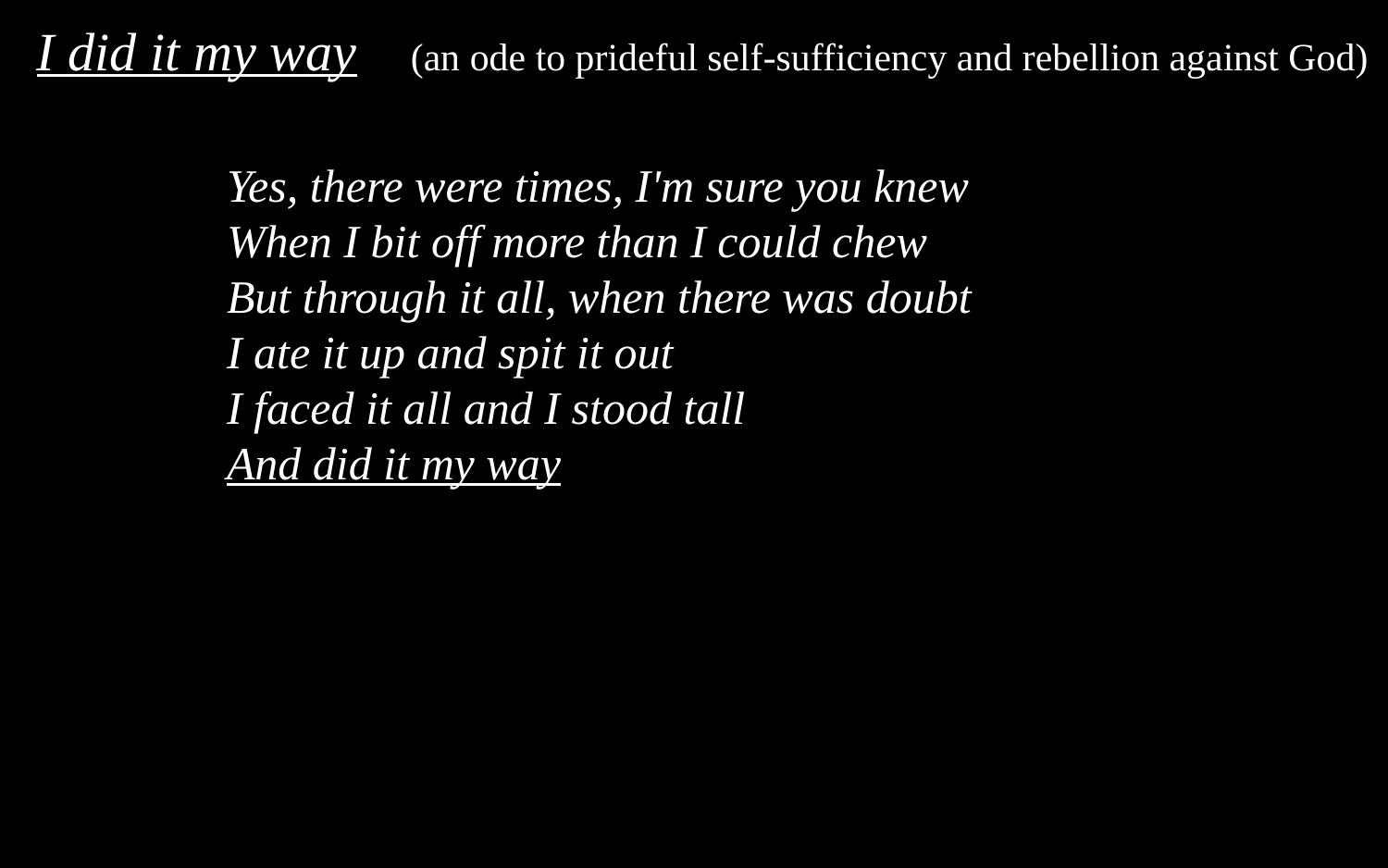

I did it my way    (an ode to prideful self-sufficiency and rebellion against God)
Yes, there were times, I'm sure you knew
When I bit off more than I could chew
But through it all, when there was doubt
I ate it up and spit it out
I faced it all and I stood tall
And did it my way